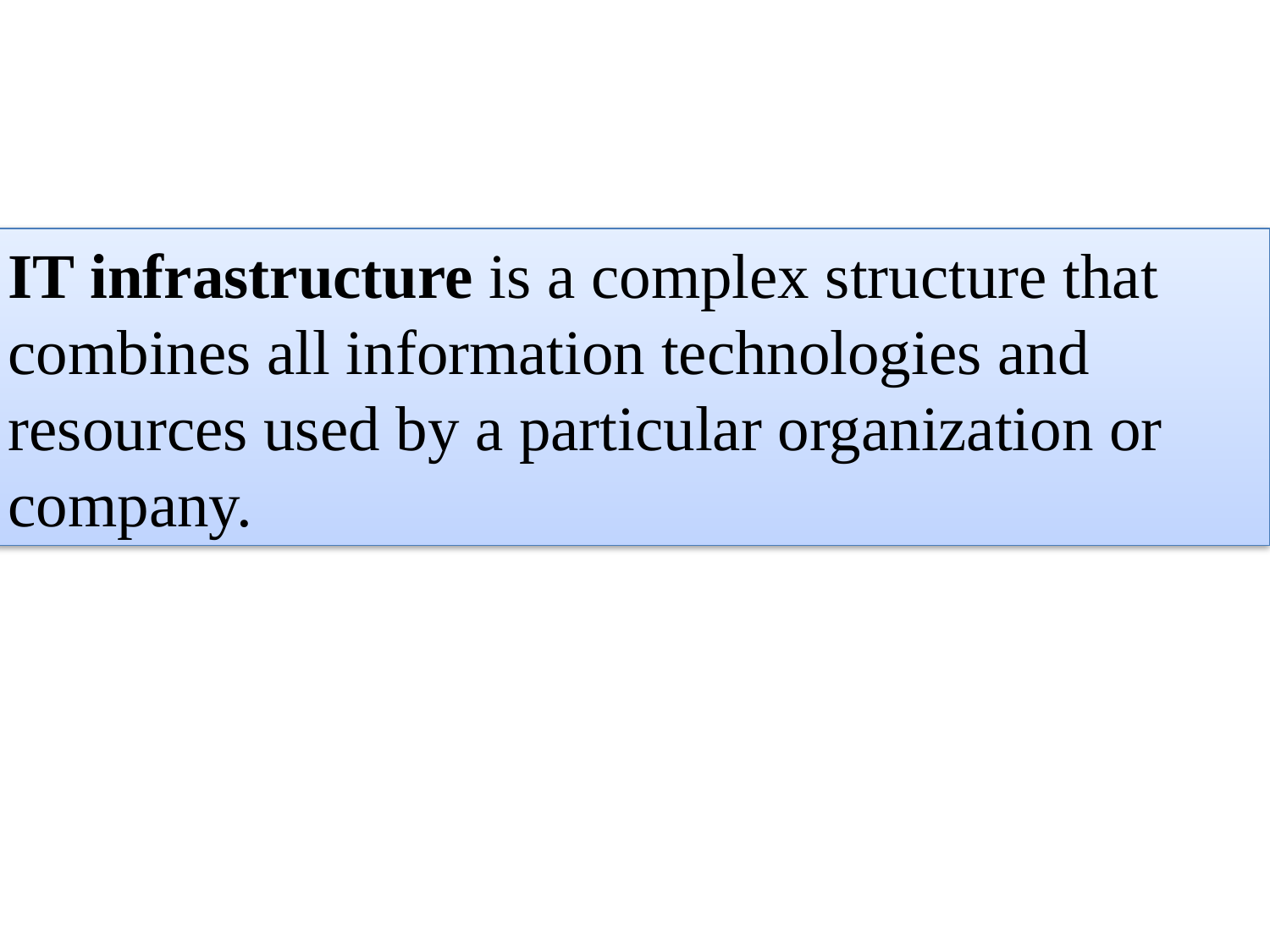

IT infrastructure is a complex structure that combines all information technologies and resources used by a particular organization or company.